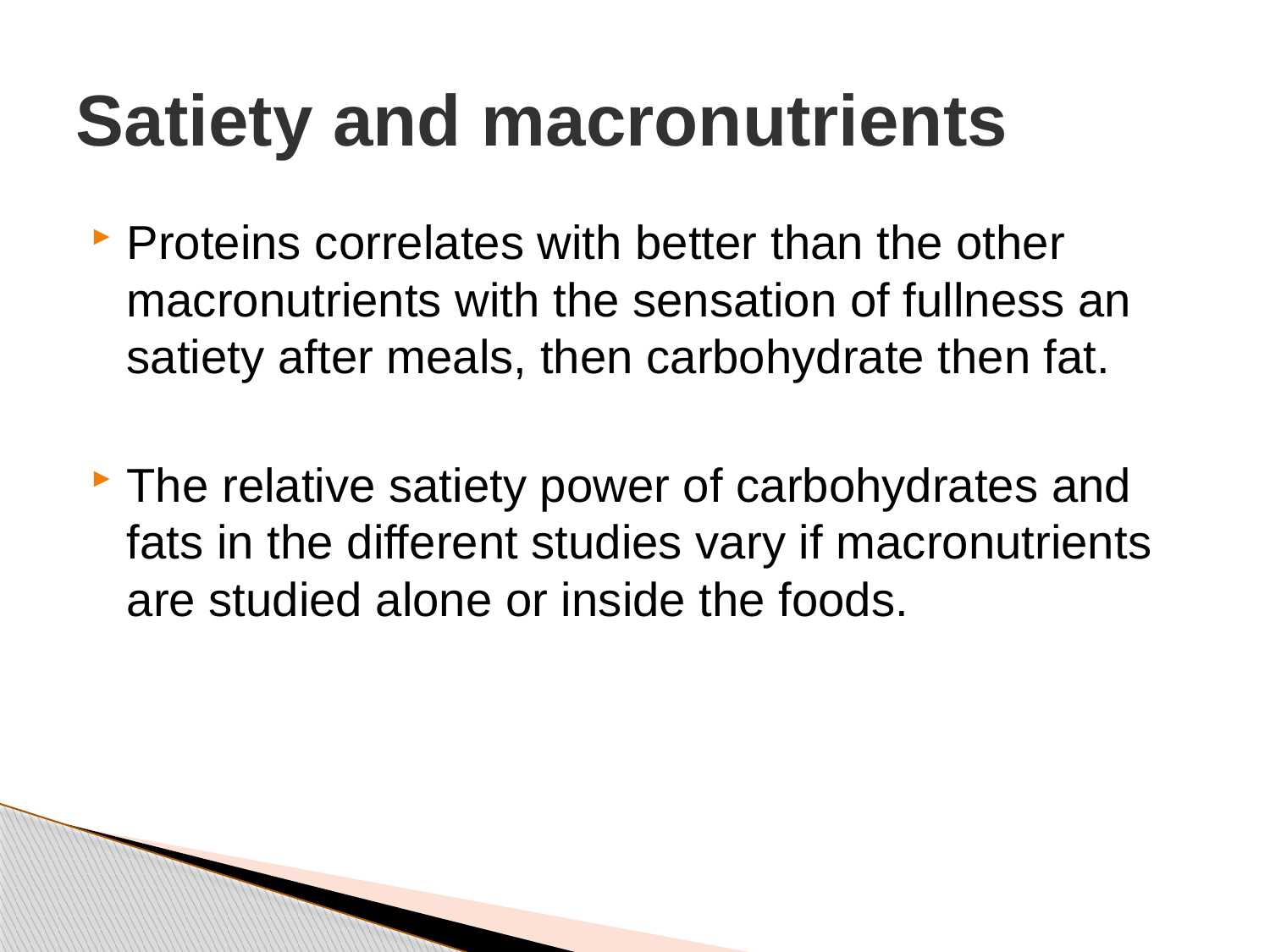

# Satiety and macronutrients
Proteins correlates with better than the other macronutrients with the sensation of fullness an satiety after meals, then carbohydrate then fat.

The relative satiety power of carbohydrates and fats in the different studies vary if macronutrients are studied alone or inside the foods.